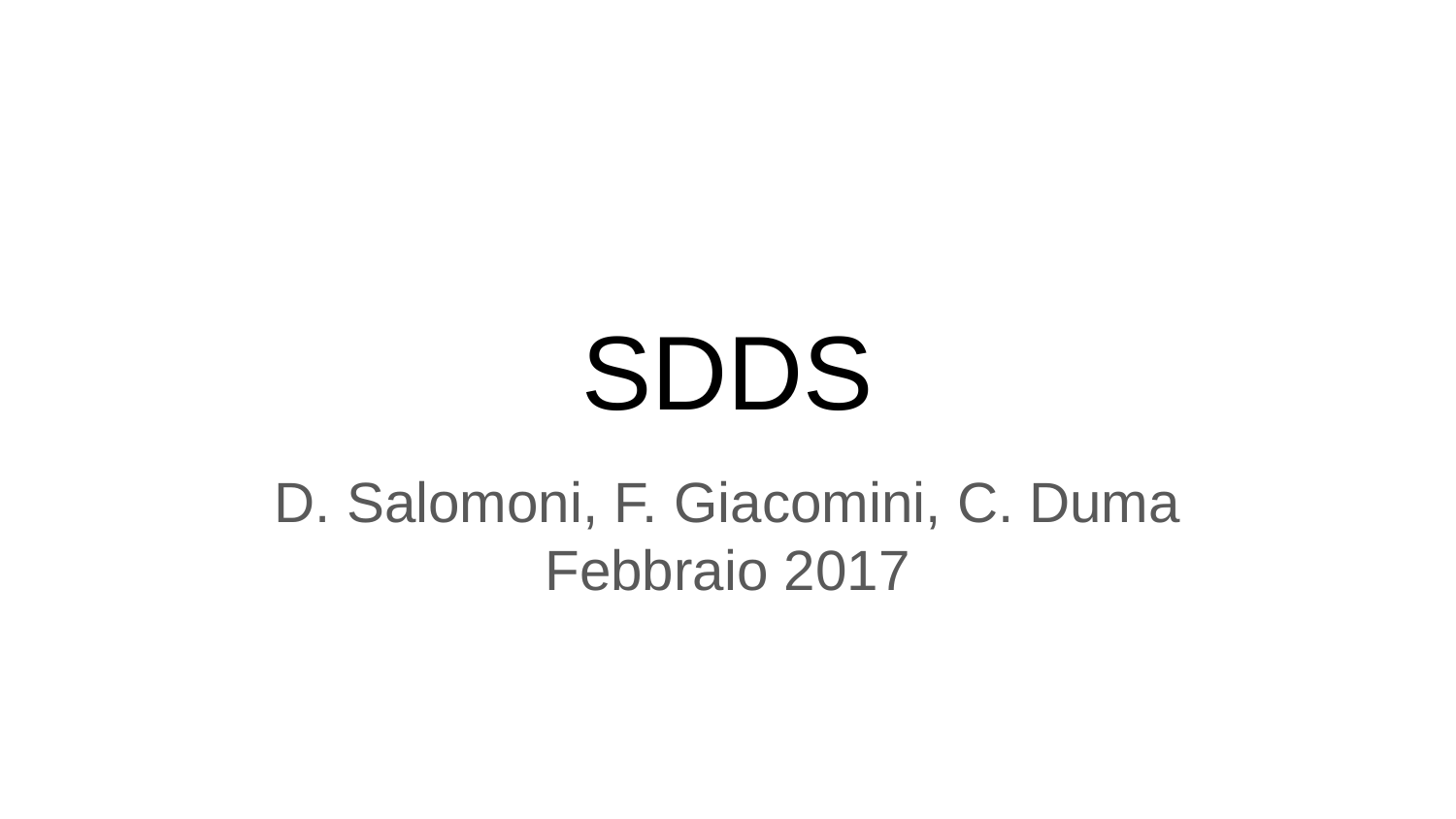

# SDDS
D. Salomoni, F. Giacomini, C. Duma
Febbraio 2017